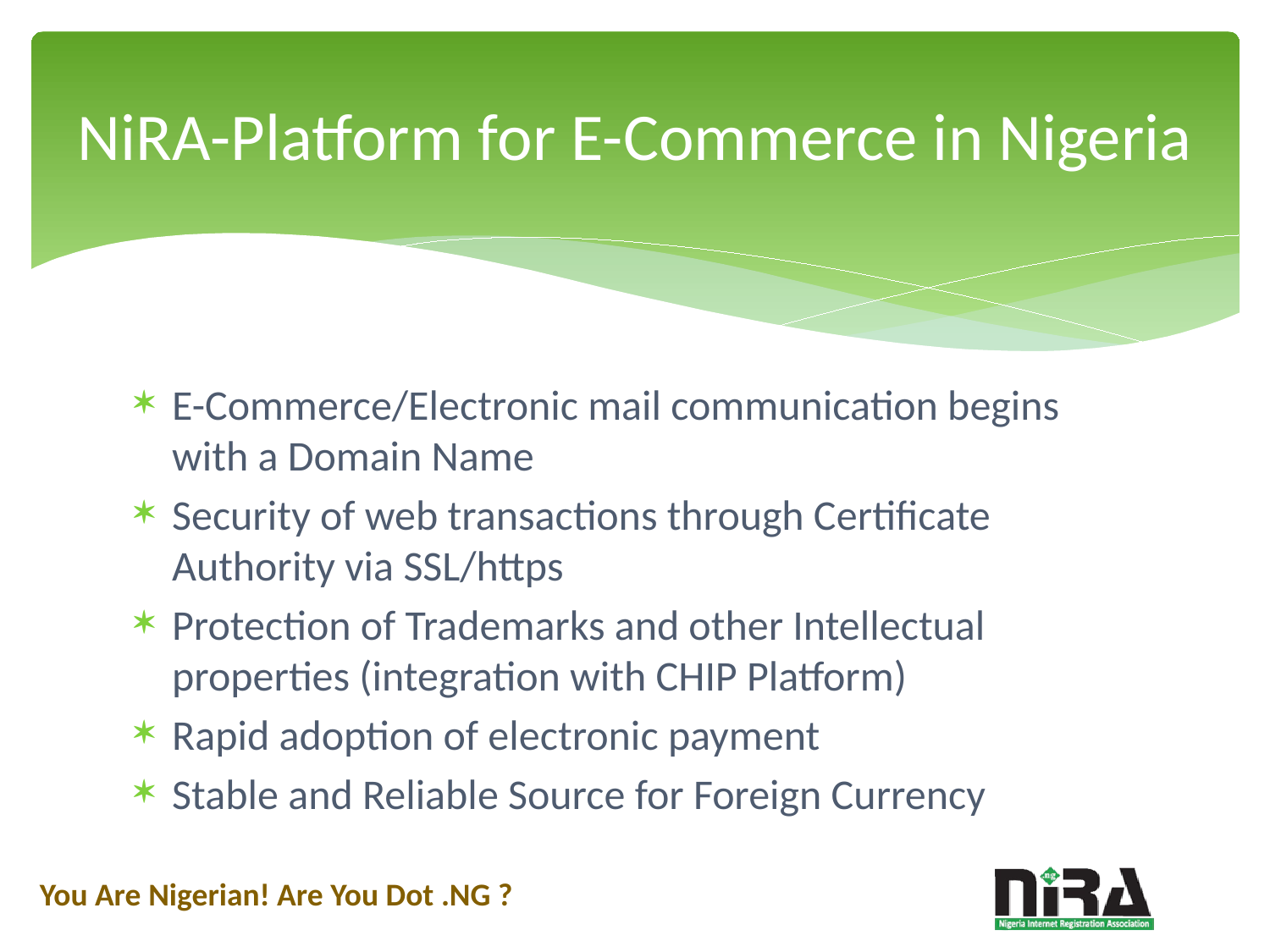

# NiRA-Platform for E-Commerce in Nigeria
E-Commerce/Electronic mail communication begins with a Domain Name
Security of web transactions through Certificate Authority via SSL/https
Protection of Trademarks and other Intellectual properties (integration with CHIP Platform)
Rapid adoption of electronic payment
Stable and Reliable Source for Foreign Currency

You Are Nigerian! Are You Dot .NG ?